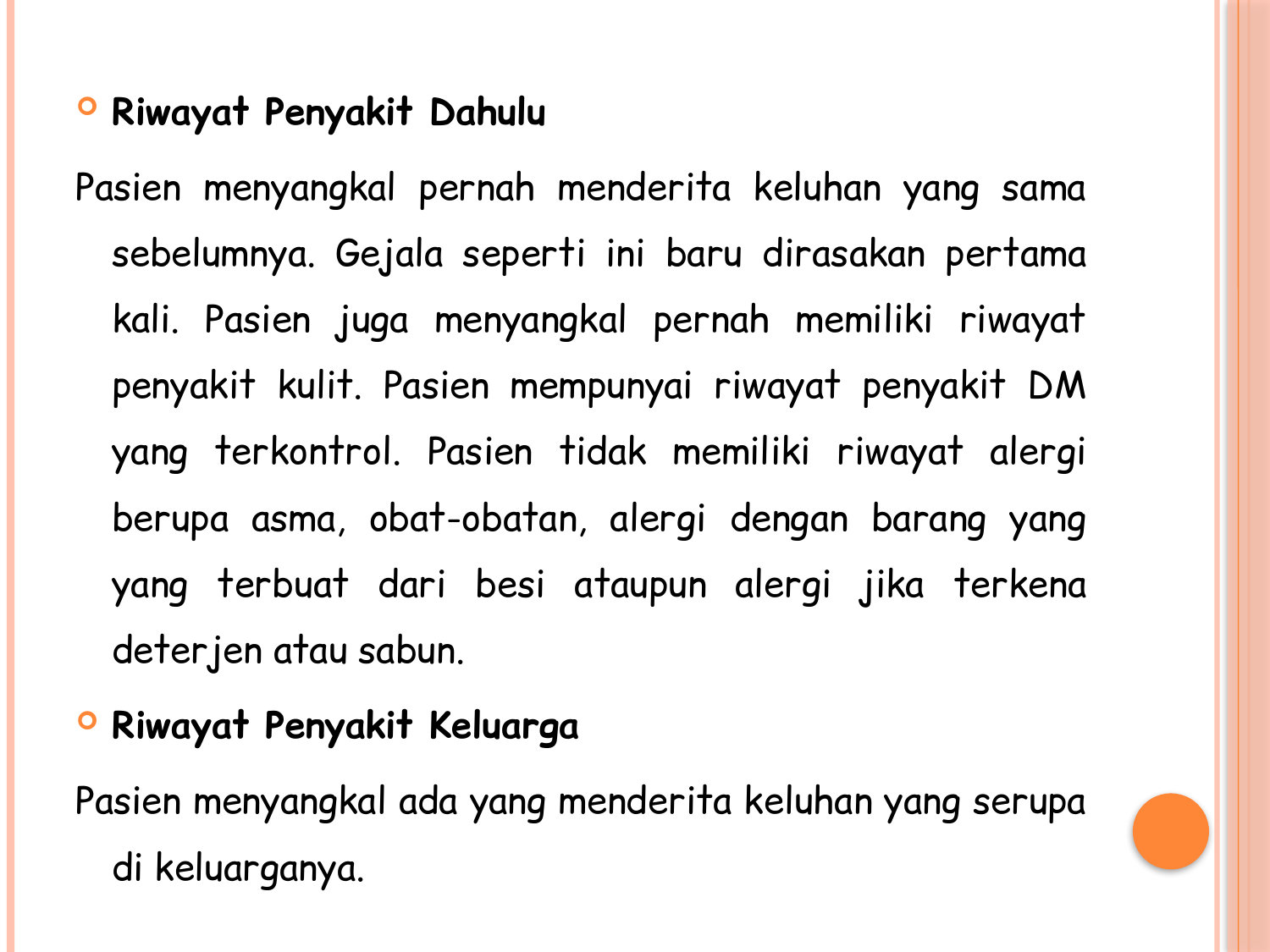

Riwayat Penyakit Dahulu
Pasien menyangkal pernah menderita keluhan yang sama sebelumnya. Gejala seperti ini baru dirasakan pertama kali. Pasien juga menyangkal pernah memiliki riwayat penyakit kulit. Pasien mempunyai riwayat penyakit DM yang terkontrol. Pasien tidak memiliki riwayat alergi berupa asma, obat-obatan, alergi dengan barang yang yang terbuat dari besi ataupun alergi jika terkena deterjen atau sabun.
Riwayat Penyakit Keluarga
Pasien menyangkal ada yang menderita keluhan yang serupa di keluarganya.